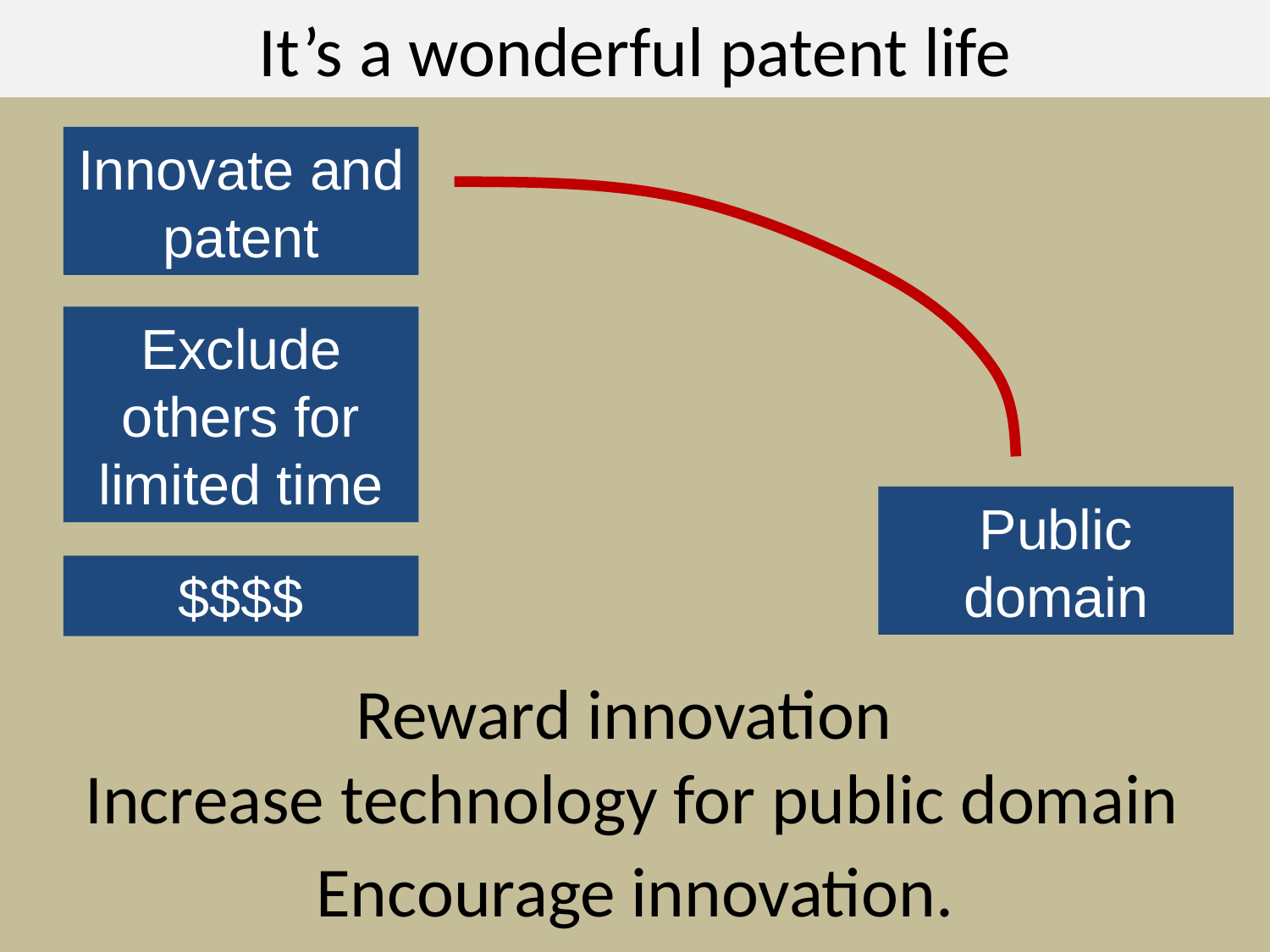

It’s a wonderful patent life
Innovate and patent

Exclude others for limited time
Public domain
$$$$
Reward innovation
Increase technology for public domain
Encourage innovation.